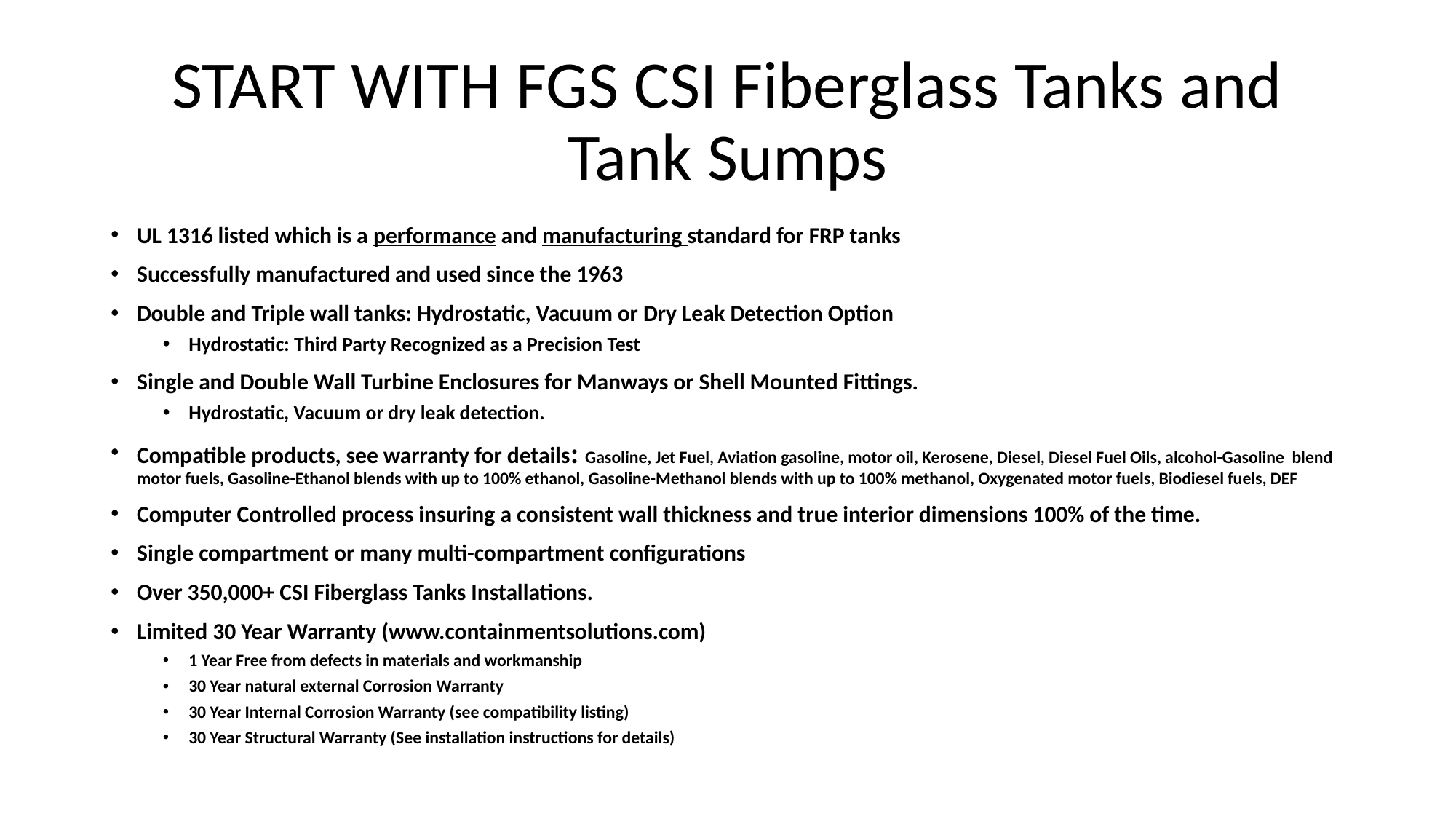

# START WITH FGS CSI Fiberglass Tanks and Tank Sumps
UL 1316 listed which is a performance and manufacturing standard for FRP tanks
Successfully manufactured and used since the 1963
Double and Triple wall tanks: Hydrostatic, Vacuum or Dry Leak Detection Option
Hydrostatic: Third Party Recognized as a Precision Test
Single and Double Wall Turbine Enclosures for Manways or Shell Mounted Fittings.
Hydrostatic, Vacuum or dry leak detection.
Compatible products, see warranty for details: Gasoline, Jet Fuel, Aviation gasoline, motor oil, Kerosene, Diesel, Diesel Fuel Oils, alcohol-Gasoline  blend motor fuels, Gasoline-Ethanol blends with up to 100% ethanol, Gasoline-Methanol blends with up to 100% methanol, Oxygenated motor fuels, Biodiesel fuels, DEF
Computer Controlled process insuring a consistent wall thickness and true interior dimensions 100% of the time.
Single compartment or many multi-compartment configurations
Over 350,000+ CSI Fiberglass Tanks Installations.
Limited 30 Year Warranty (www.containmentsolutions.com)
1 Year Free from defects in materials and workmanship
30 Year natural external Corrosion Warranty
30 Year Internal Corrosion Warranty (see compatibility listing)
30 Year Structural Warranty (See installation instructions for details)